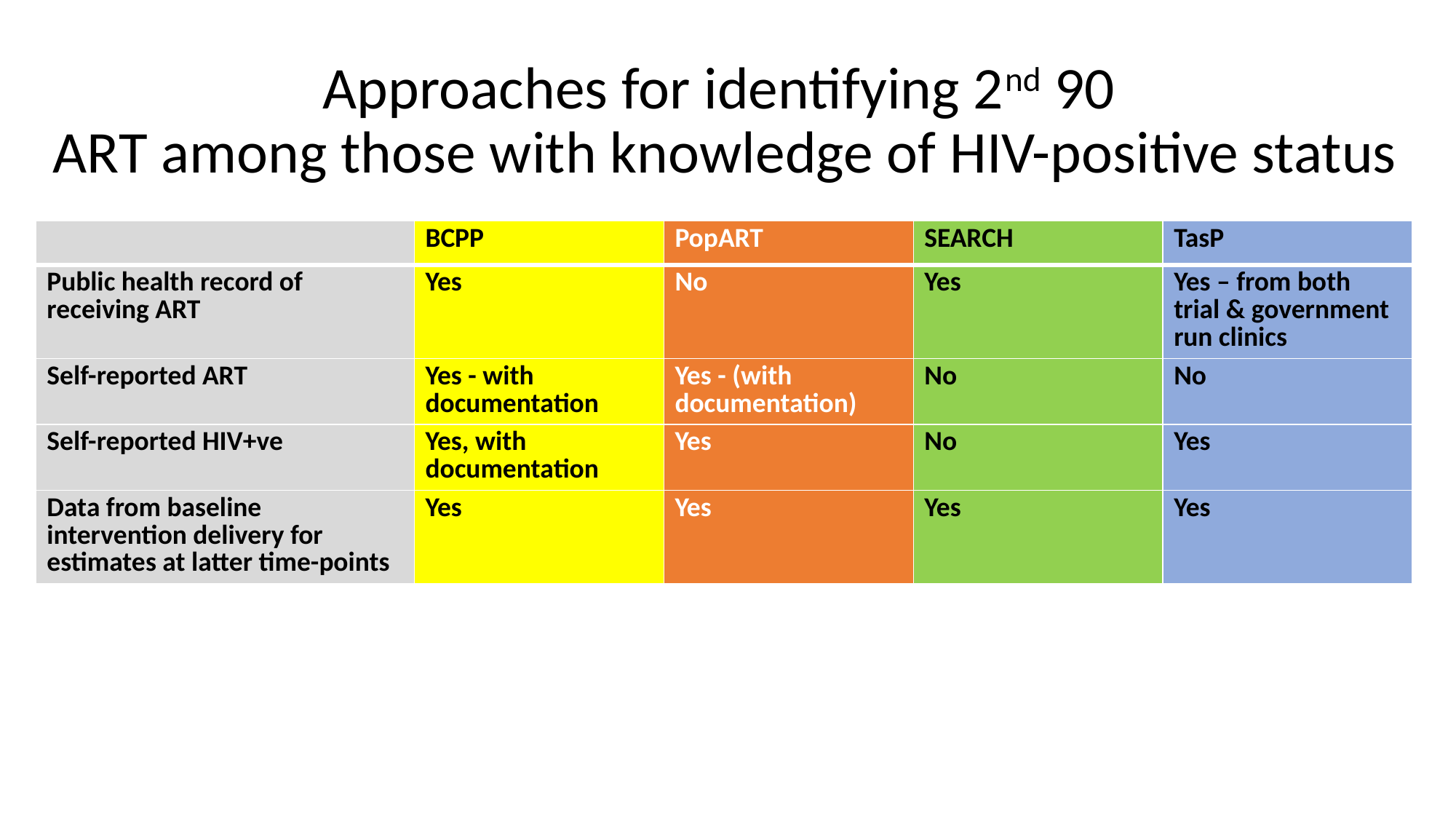

# Approaches for identifying 2nd 90 ART among those with knowledge of HIV-positive status
|  | BCPP | PopART | SEARCH | TasP |
| --- | --- | --- | --- | --- |
| Public health record of receiving ART | Yes | No | Yes | Yes – from both trial & government run clinics |
| Self-reported ART | Yes - with documentation | Yes - (with documentation) | No | No |
| Self-reported HIV+ve | Yes, with documentation | Yes | No | Yes |
| Data from baseline intervention delivery for estimates at latter time-points | Yes | Yes | Yes | Yes |